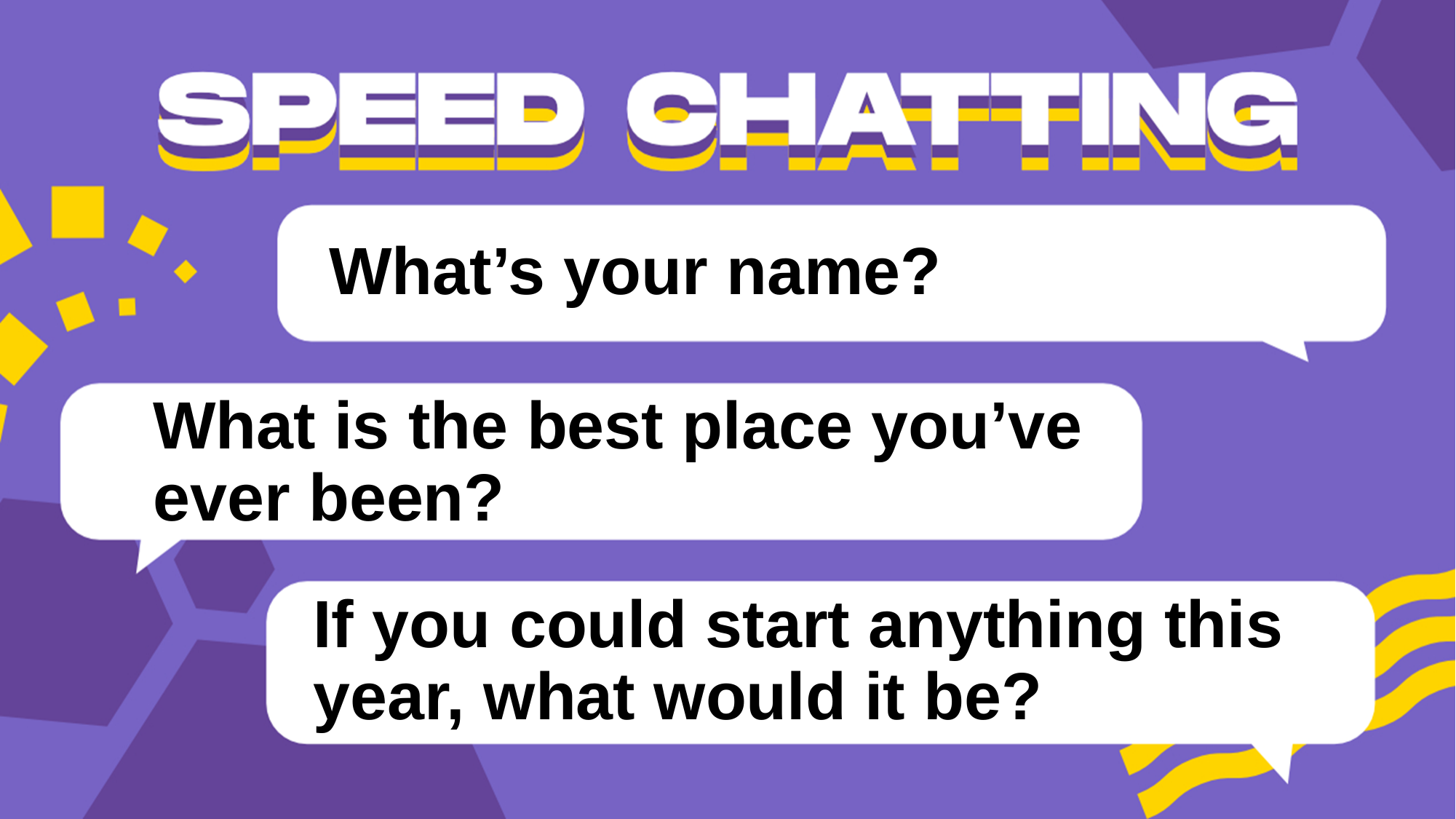

# What’s your name?
What is the best place you’ve ever been?
If you could start anything this year, what would it be?